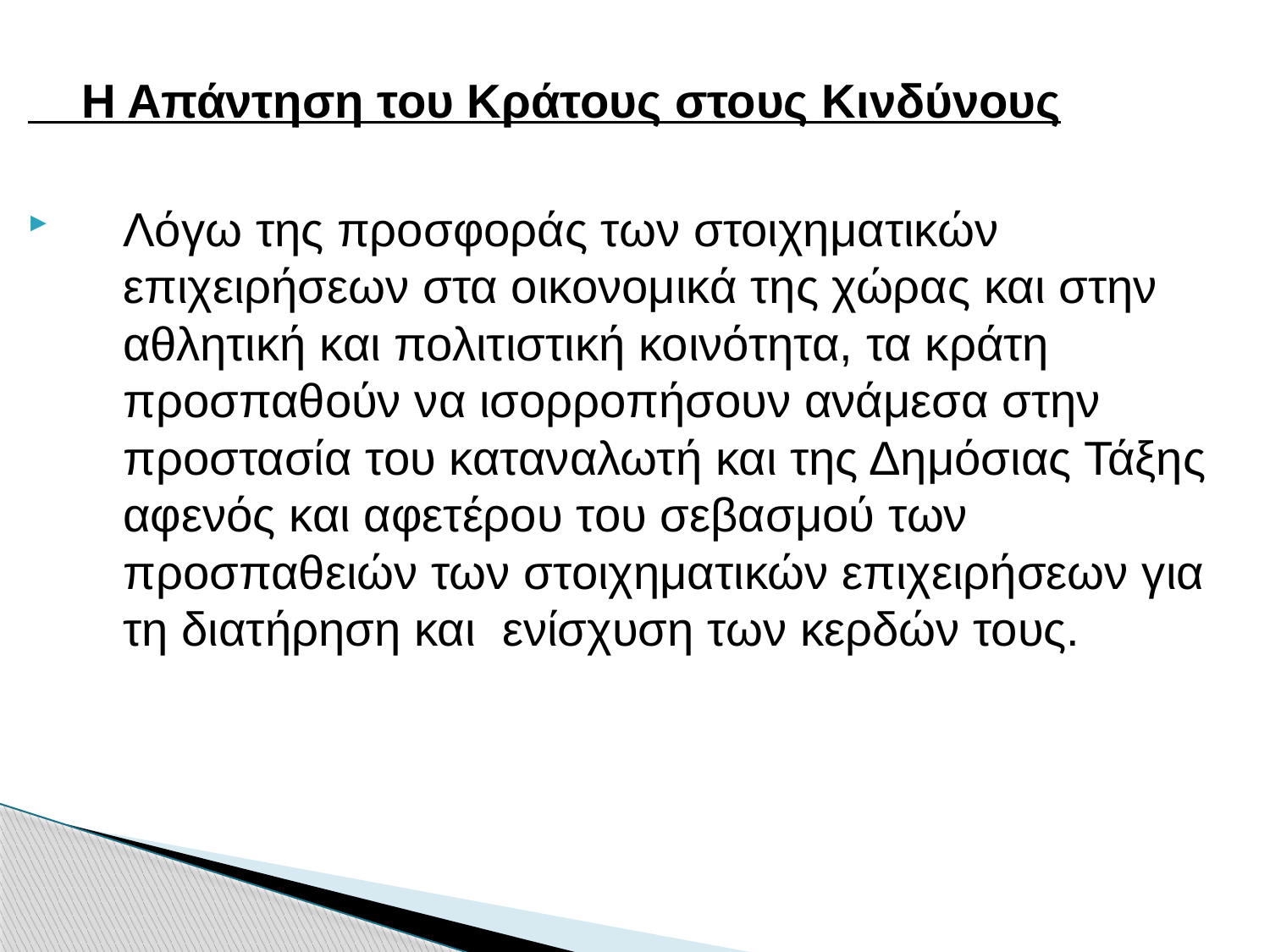

Η Απάντηση του Κράτους στους Κινδύνους

Λόγω της προσφοράς των στοιχηματικών επιχειρήσεων στα οικονομικά της χώρας και στην αθλητική και πολιτιστική κοινότητα, τα κράτη προσπαθούν να ισορροπήσουν ανάμεσα στην προστασία του καταναλωτή και της Δημόσιας Τάξης αφενός και αφετέρου του σεβασμού των προσπαθειών των στοιχηματικών επιχειρήσεων για τη διατήρηση και  ενίσχυση των κερδών τους.